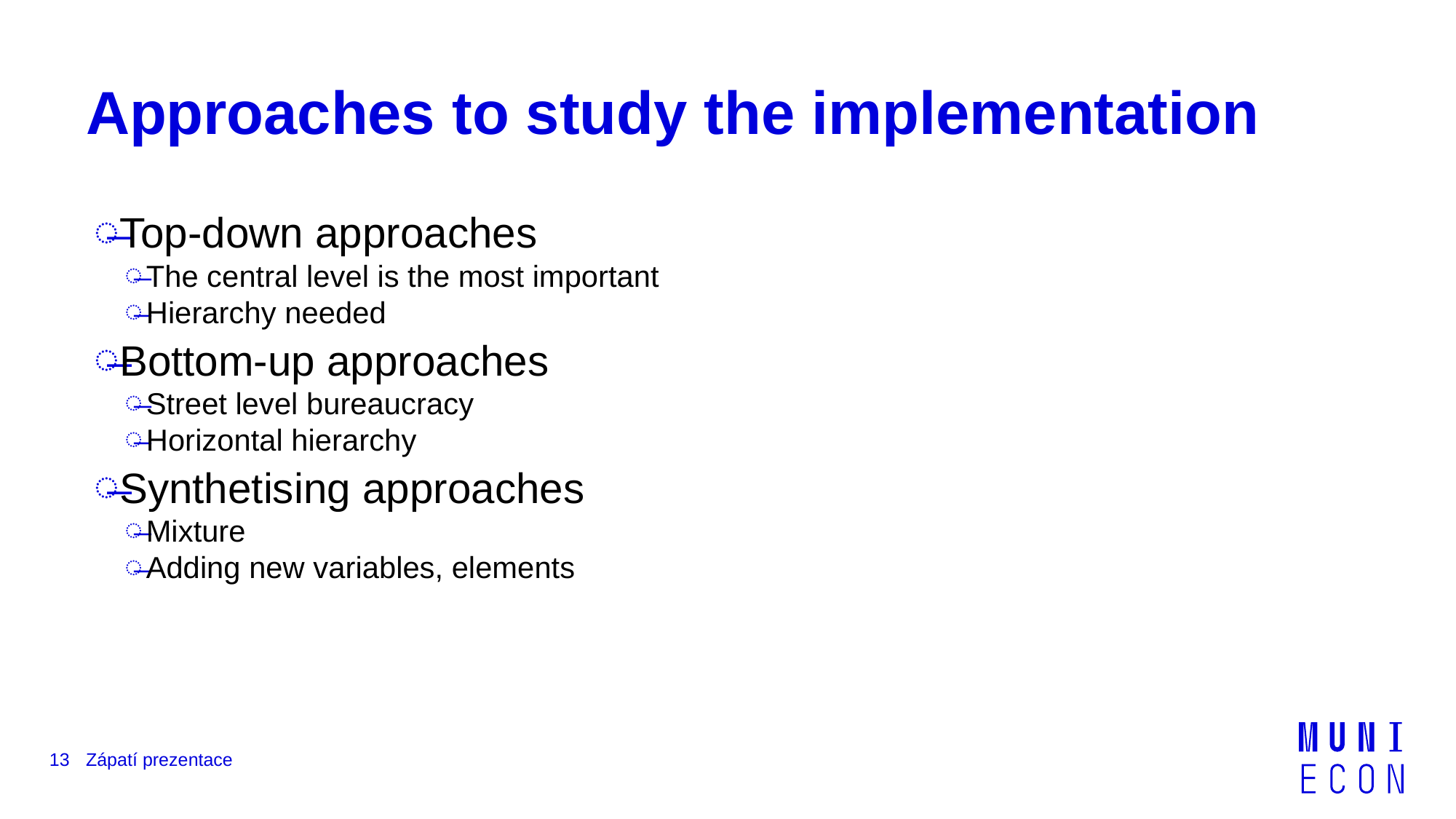

# Approaches to study the implementation
Top-down approaches
The central level is the most important
Hierarchy needed
Bottom-up approaches
Street level bureaucracy
Horizontal hierarchy
Synthetising approaches
Mixture
Adding new variables, elements
13
Zápatí prezentace